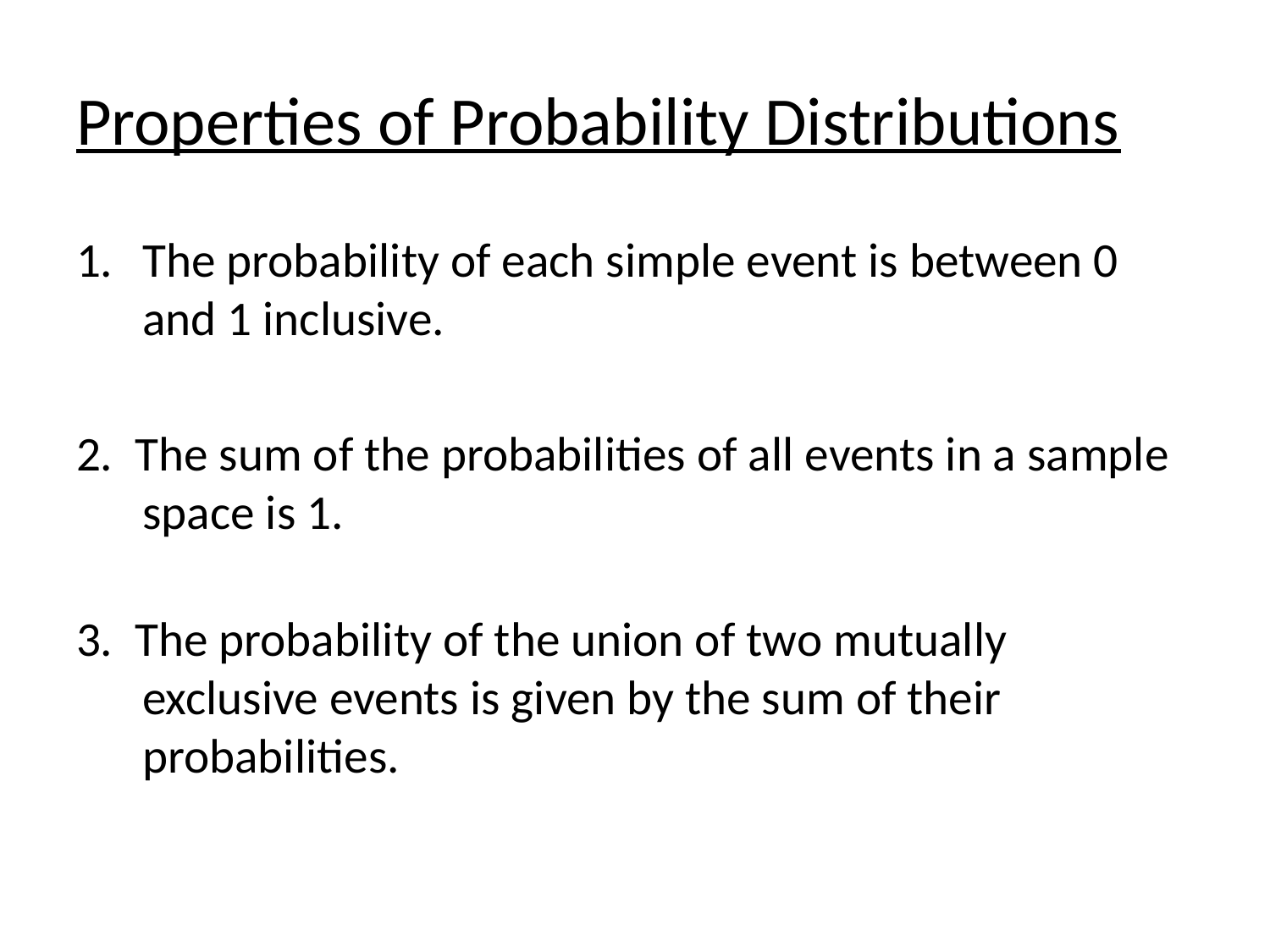

# Properties of Probability Distributions
The probability of each simple event is between 0 and 1 inclusive.

2.  The sum of the probabilities of all events in a sample space is 1.

3.  The probability of the union of two mutually exclusive events is given by the sum of their probabilities.